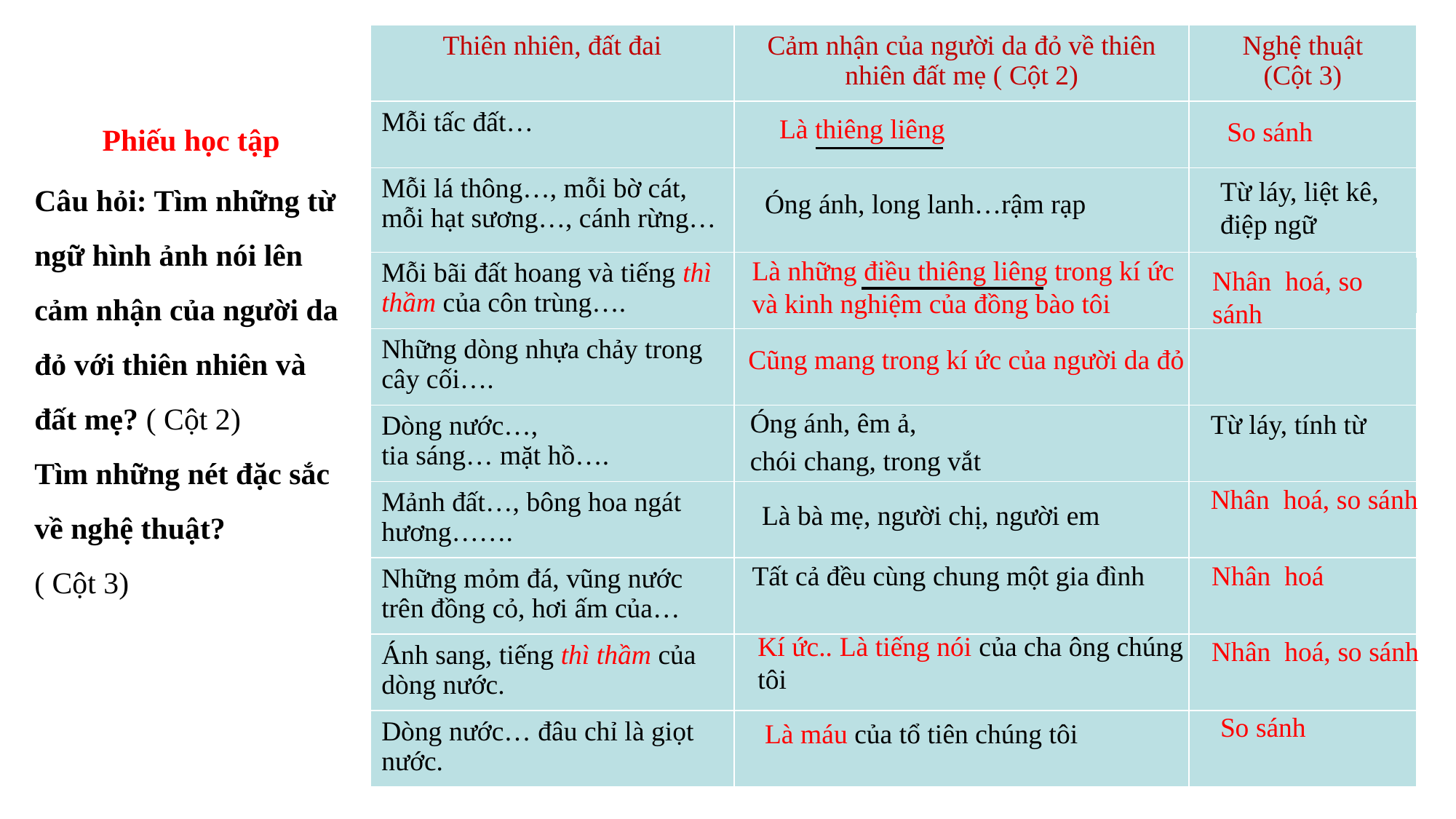

| Thiên nhiên, đất đai | Cảm nhận của người da đỏ về thiên nhiên đất mẹ ( Cột 2) | Nghệ thuật (Cột 3) |
| --- | --- | --- |
| Mỗi tấc đất… |  |  |
| Mỗi lá thông…, mỗi bờ cát, mỗi hạt sương…, cánh rừng… |  |  |
| Mỗi bãi đất hoang và tiếng thì thầm của côn trùng…. |  |  |
| Những dòng nhựa chảy trong cây cối…. |  |  |
| Dòng nước…, tia sáng… mặt hồ…. |  |  |
| Mảnh đất…, bông hoa ngát hương……. |  |  |
| Những mỏm đá, vũng nước trên đồng cỏ, hơi ấm của… |  |  |
| Ánh sang, tiếng thì thầm của dòng nước. |  |  |
| Dòng nước… đâu chỉ là giọt nước. |  |  |
Phiếu học tập
Câu hỏi: Tìm những từ ngữ hình ảnh nói lên cảm nhận của người da đỏ với thiên nhiên và đất mẹ? ( Cột 2)
Tìm những nét đặc sắc về nghệ thuật?
( Cột 3)
Là thiêng liêng
So sánh

Từ láy, liệt kê, điệp ngữ

Óng ánh, long lanh…rậm rạp
Là những điều thiêng liêng trong kí ức và kinh nghiệm của đồng bào tôi
Nhân  hoá, so sánh
Cũng mang trong kí ức của người da đỏ

Óng ánh, êm ả,
chói chang, trong vắt

Từ láy, tính từ
Nhân  hoá, so sánh
Là bà mẹ, người chị, người em

Tất cả đều cùng chung một gia đình

Nhân  hoá
Kí ức.. Là tiếng nói của cha ông chúng tôi

Nhân  hoá, so sánh
So sánh
Là máu của tổ tiên chúng tôi